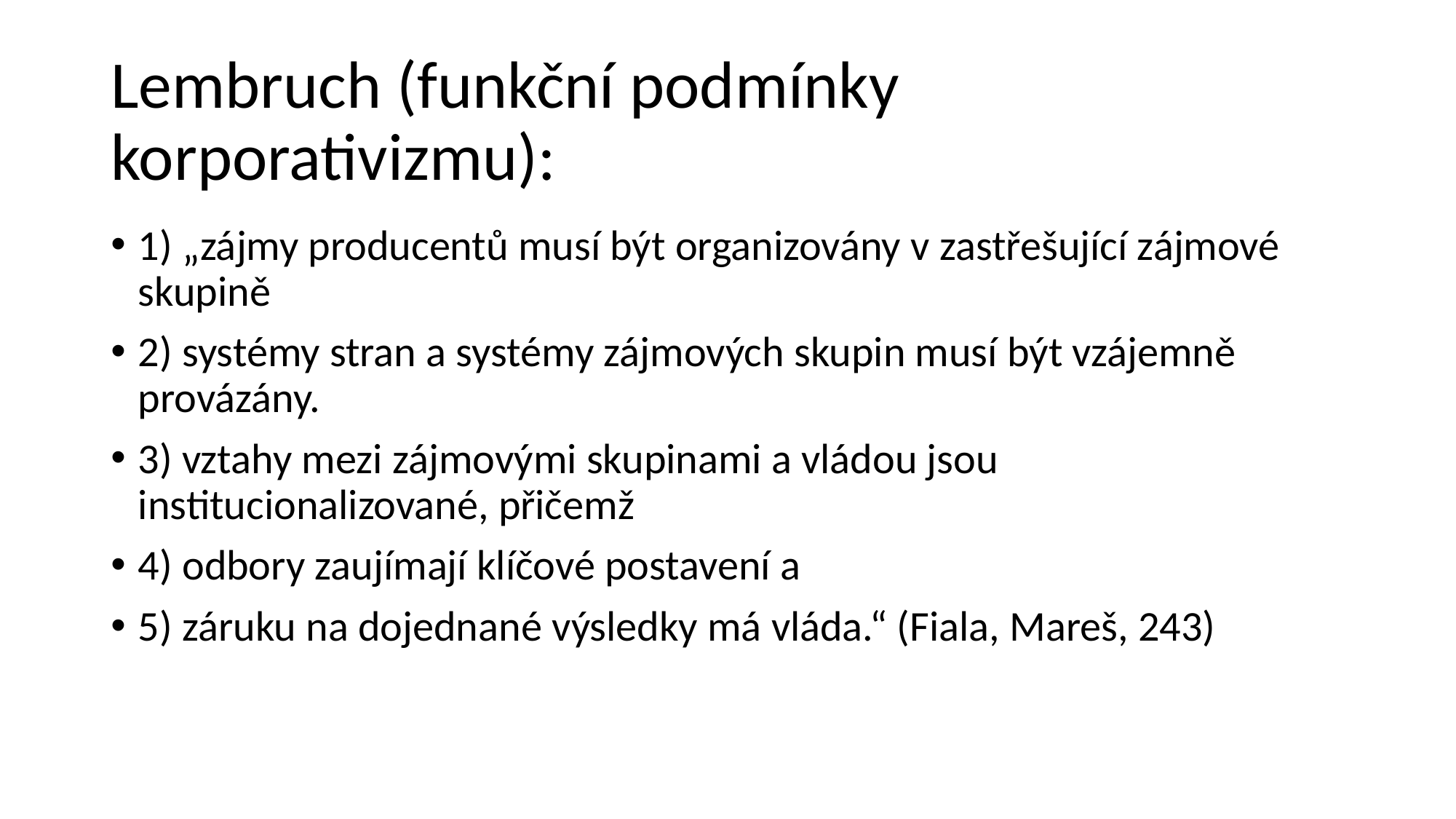

# Lembruch (funkční podmínky korporativizmu):
1) „zájmy producentů musí být organizovány v zastřešující zájmové skupině
2) systémy stran a systémy zájmových skupin musí být vzájemně provázány.
3) vztahy mezi zájmovými skupinami a vládou jsou institucionalizované, přičemž
4) odbory zaujímají klíčové postavení a
5) záruku na dojednané výsledky má vláda.“ (Fiala, Mareš, 243)